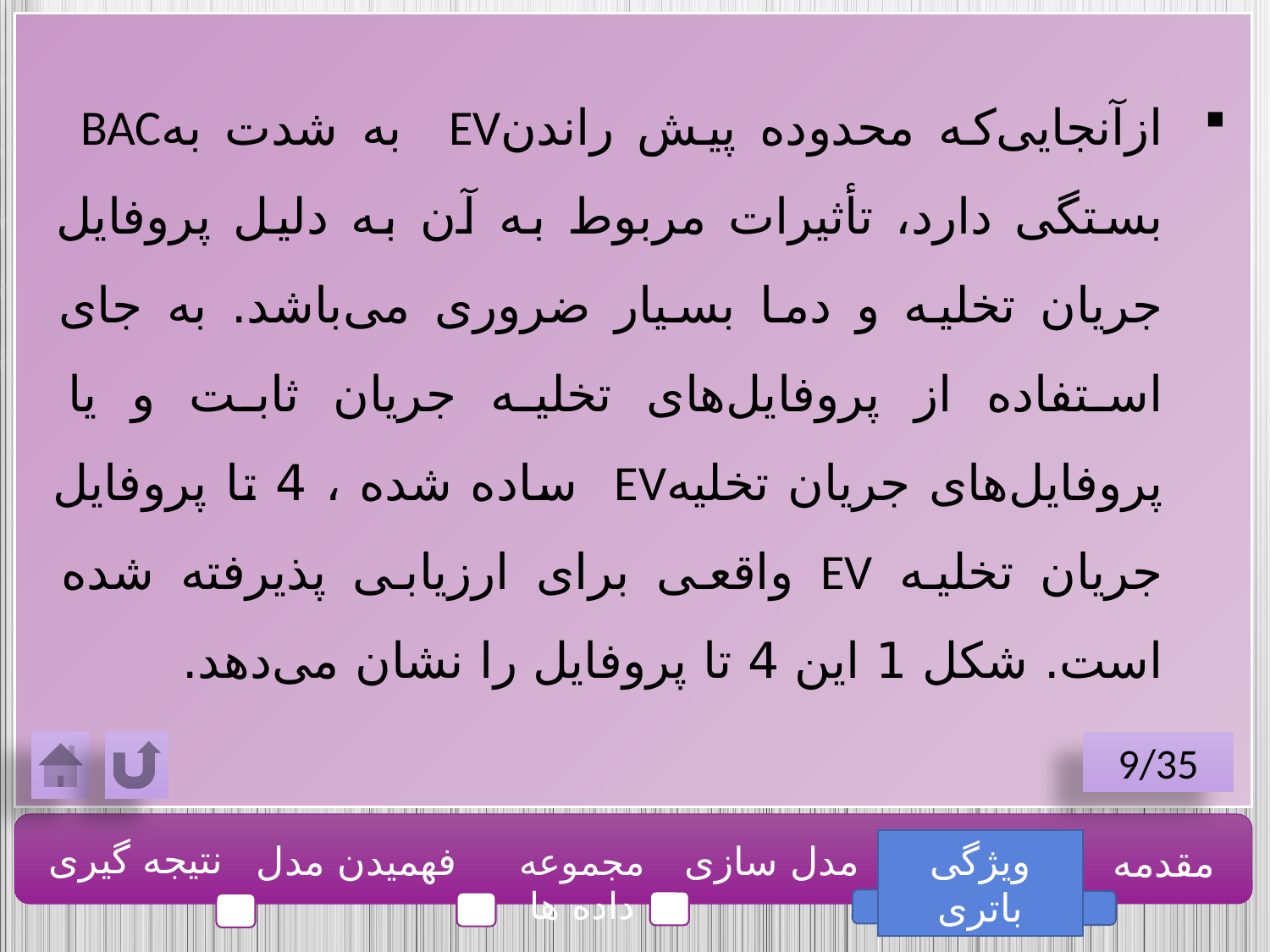

ازآنجایی‌که محدوده پیش راندنEV  به شدت بهBAC  بستگی دارد، تأثیرات مربوط به آن به دلیل پروفایل جریان تخلیه و دما بسیار ضروری می‌باشد. به جای استفاده از پروفایل‌های تخلیه جریان ثابت و یا پروفایل‌های جریان تخلیهEV  ساده شده ، 4 تا پروفایل جریان تخلیه EV واقعی برای ارزیابی پذیرفته شده است. شکل 1 این 4 تا پروفایل را نشان می‌دهد.

9/35

نتیجه گیری
فهمیدن مدل
مدل سازی
ویژگی باتری
مقدمه
مجموعه داده ها